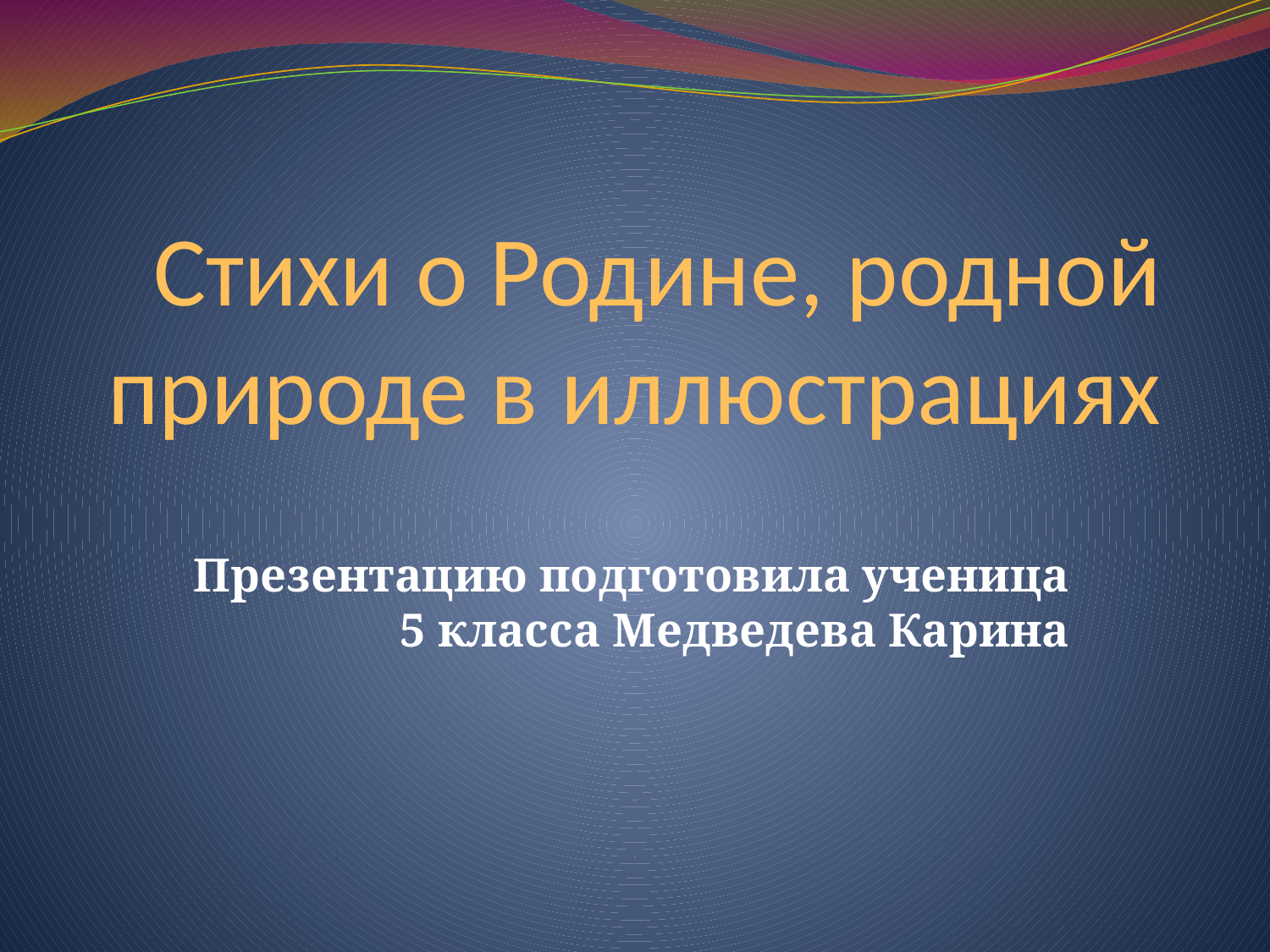

# Стихи о Родине, родной природе в иллюстрациях
Презентацию подготовила ученица 5 класса Медведева Карина